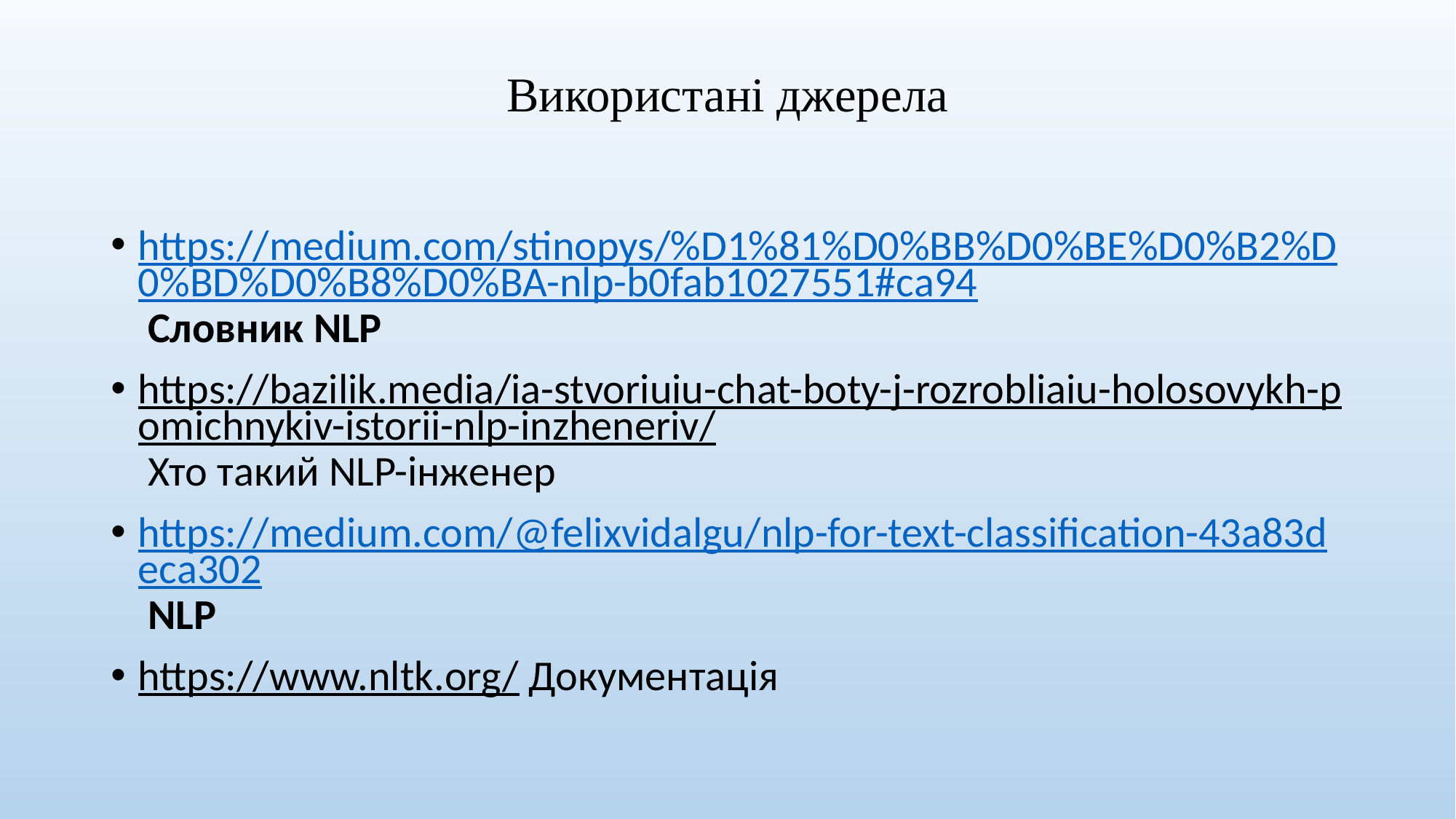

# Використані джерела
https://medium.com/stinopys/%D1%81%D0%BB%D0%BE%D0%B2%D0%BD%D0%B8%D0%BA-nlp-b0fab1027551#ca94 Словник NLP
https://bazilik.media/ia-stvoriuiu-chat-boty-j-rozrobliaiu-holosovykh-pomichnykiv-istorii-nlp-inzheneriv/ Хто такий NLP-інженер
https://medium.com/@felixvidalgu/nlp-for-text-classification-43a83deca302 NLP
https://www.nltk.org/ Документація